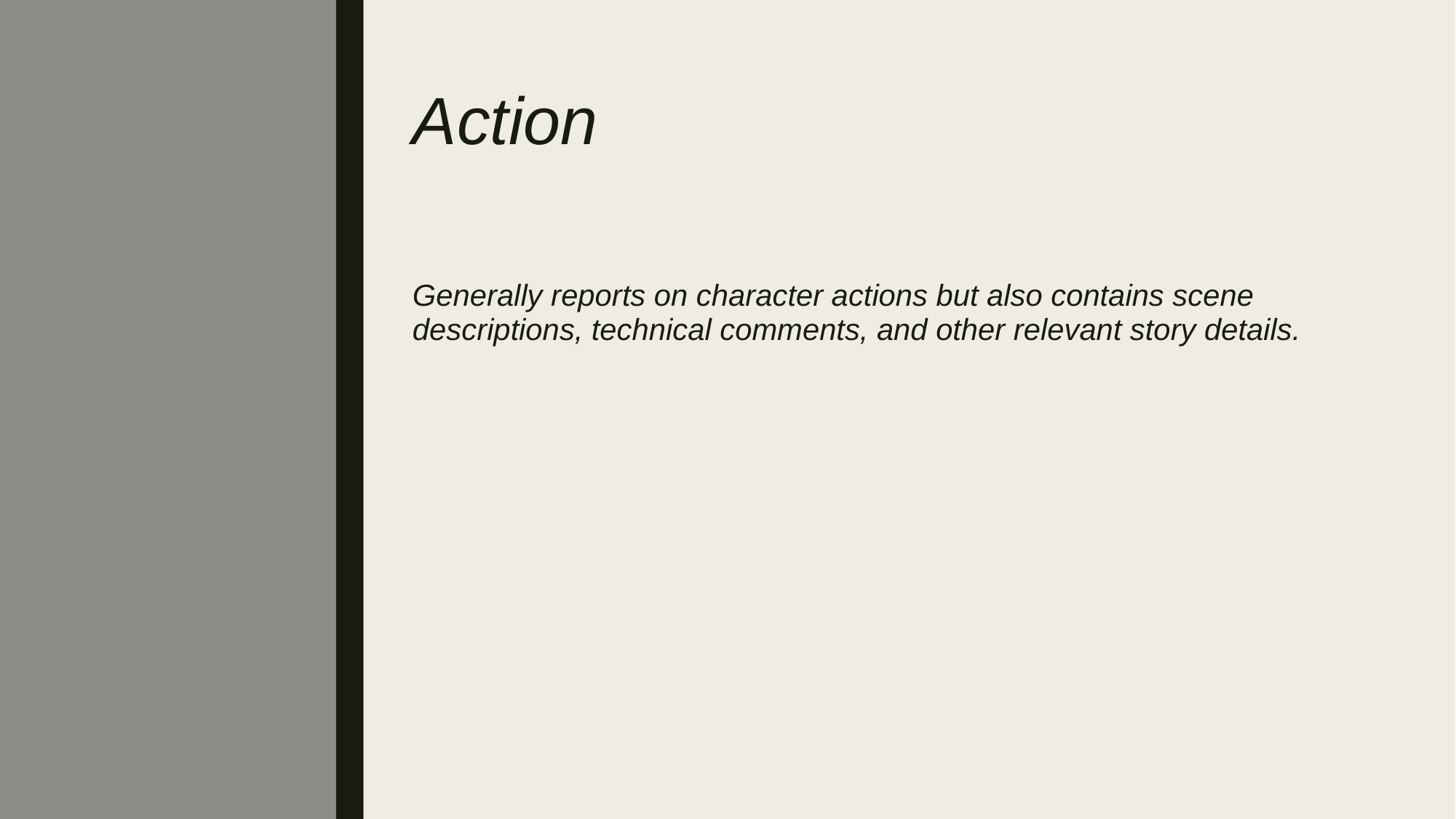

# Action
Generally reports on character actions but also contains scene descriptions, technical comments, and other relevant story details.